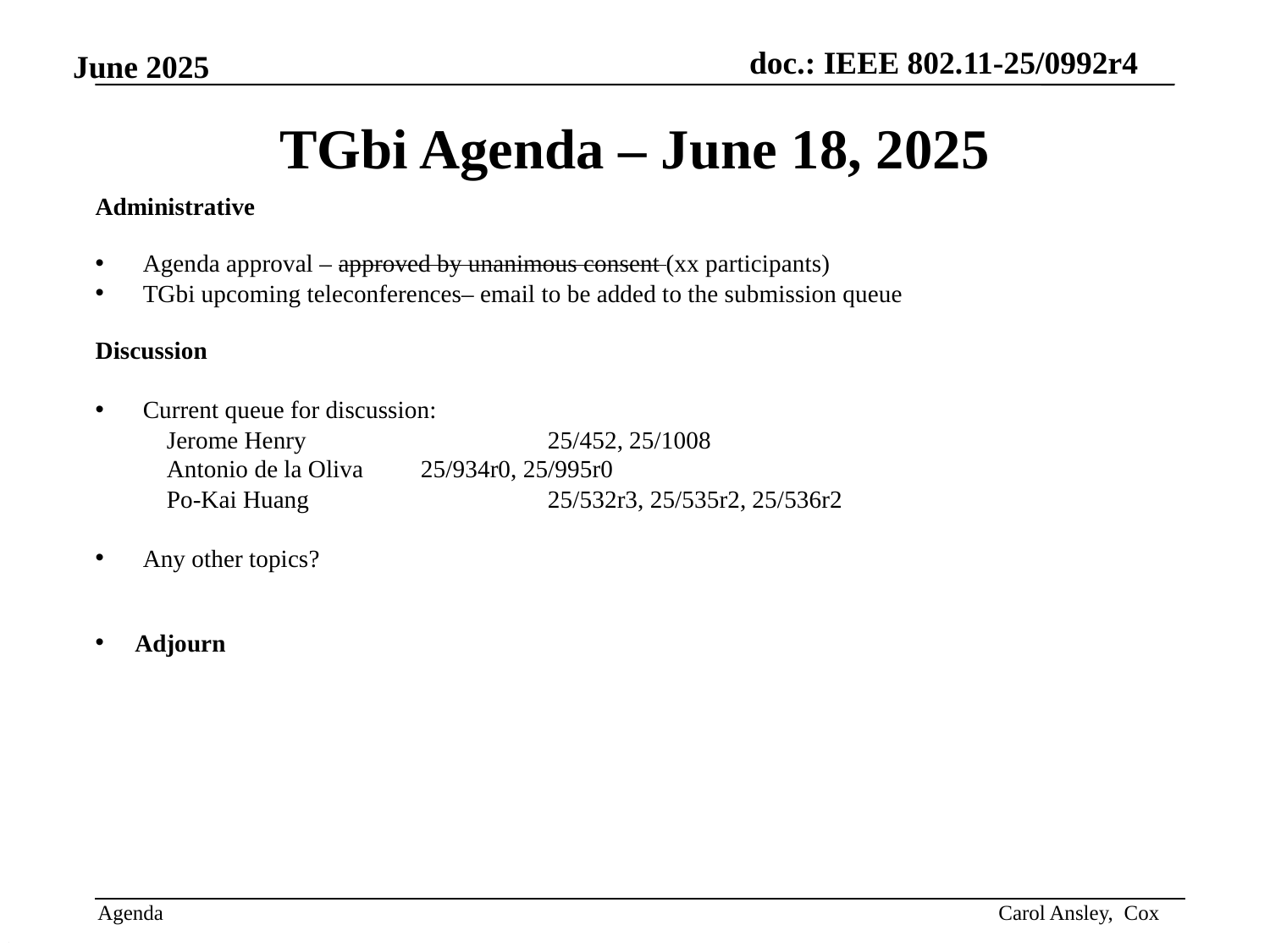

# TGbi Agenda – June 18, 2025
Administrative

Agenda approval – approved by unanimous consent (xx participants)
TGbi upcoming teleconferences– email to be added to the submission queue

Discussion

Current queue for discussion:
Jerome Henry		25/452, 25/1008
Antonio de la Oliva 	25/934r0, 25/995r0
Po-Kai Huang 		25/532r3, 25/535r2, 25/536r2

Any other topics?

Adjourn